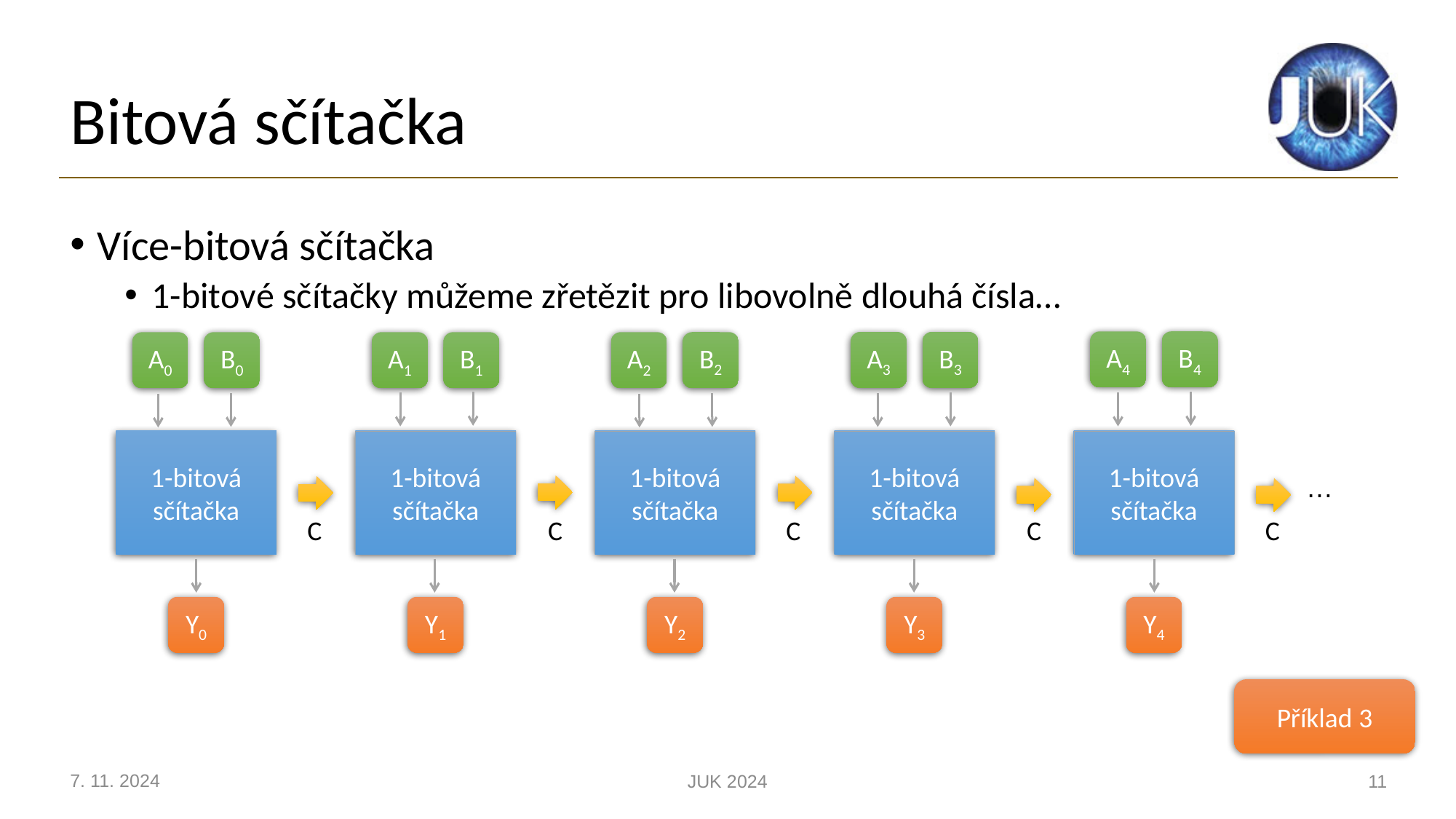

# Bitová sčítačka
Více-bitová sčítačka
1-bitové sčítačky můžeme zřetězit pro libovolně dlouhá čísla…
B4
A4
1-bitová
sčítačka

C
Y4
B3
A3
1-bitová
sčítačka

C
Y3
B2
A2
1-bitová
sčítačka

C
Y2
B1
A1
1-bitová
sčítačka

C
Y1
B0
A0
1-bitová
sčítačka
…

C
Y0
Příklad 3
7. 11. 2024
JUK 2024
11